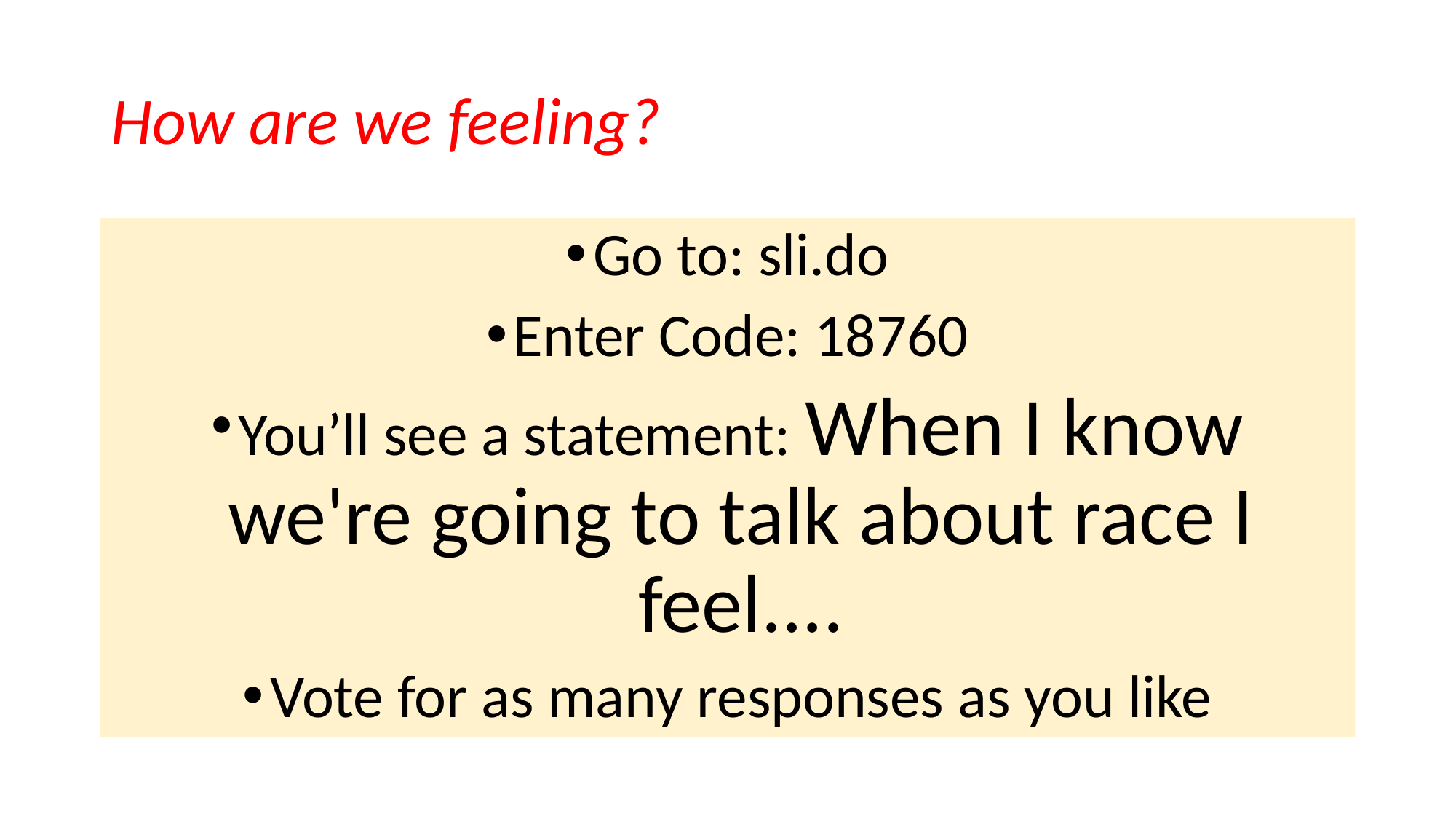

# How are we feeling?
Go to: sli.do
Enter Code: 18760
You’ll see a statement: When I know we're going to talk about race I feel....
Vote for as many responses as you like